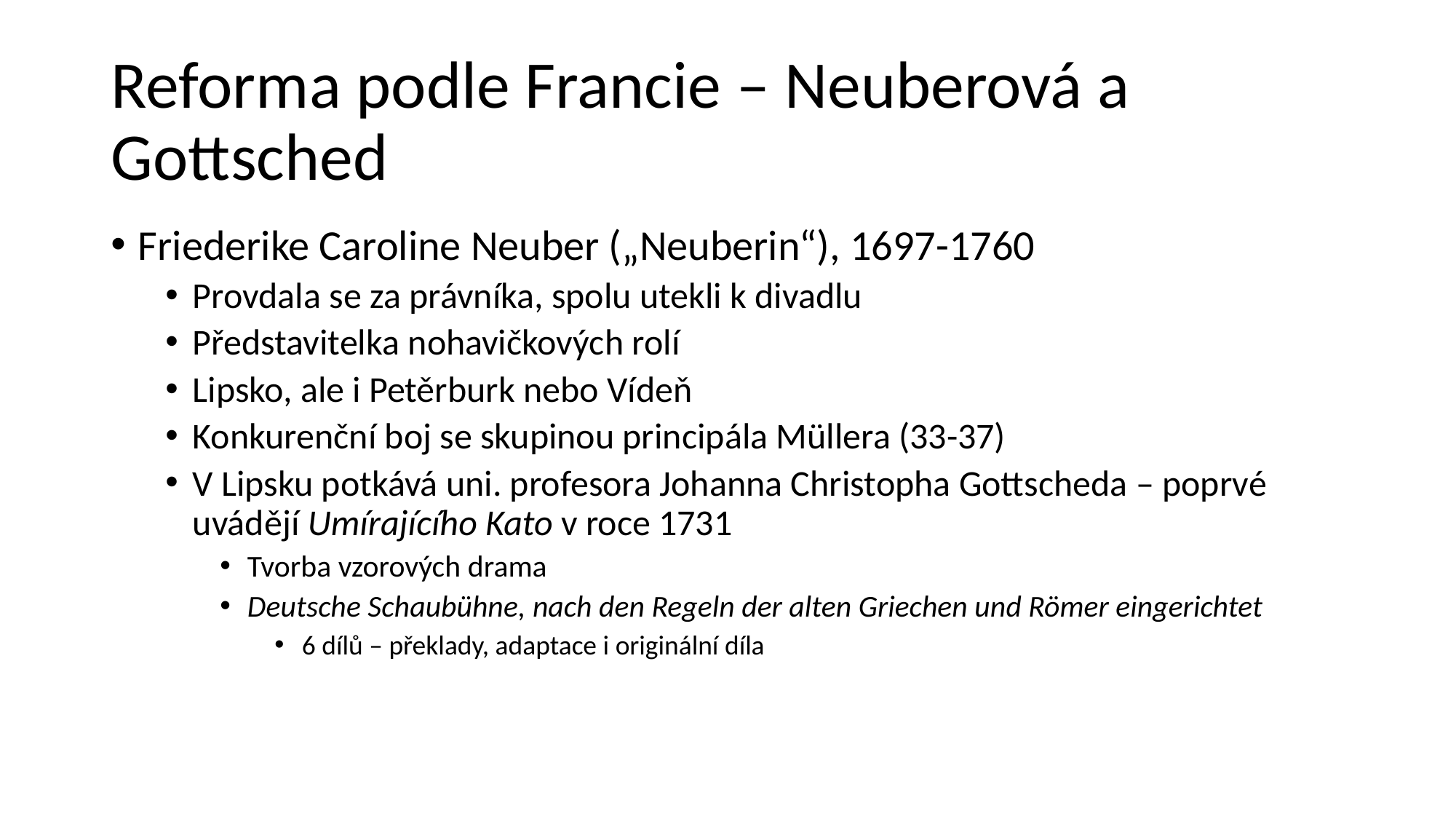

# Reforma podle Francie – Neuberová a Gottsched
Friederike Caroline Neuber („Neuberin“), 1697-1760
Provdala se za právníka, spolu utekli k divadlu
Představitelka nohavičkových rolí
Lipsko, ale i Petěrburk nebo Vídeň
Konkurenční boj se skupinou principála Müllera (33-37)
V Lipsku potkává uni. profesora Johanna Christopha Gottscheda – poprvé uvádějí Umírajícího Kato v roce 1731
Tvorba vzorových drama
Deutsche Schaubühne, nach den Regeln der alten Griechen und Römer eingerichtet
6 dílů – překlady, adaptace i originální díla